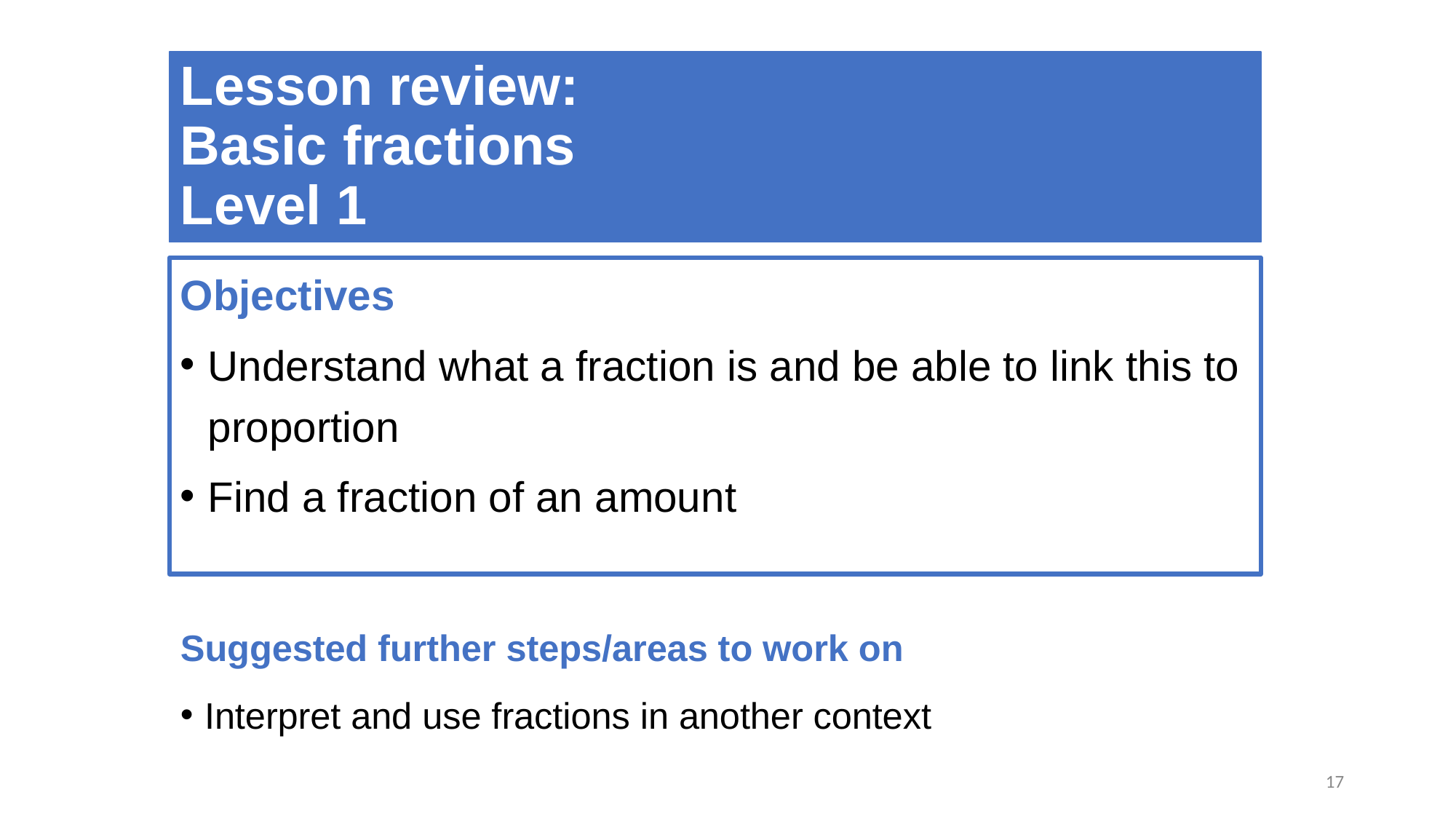

# Lesson review: Basic fractions Level 1
Objectives
Understand what a fraction is and be able to link this to proportion
Find a fraction of an amount
Suggested further steps/areas to work on
Interpret and use fractions in another context
17